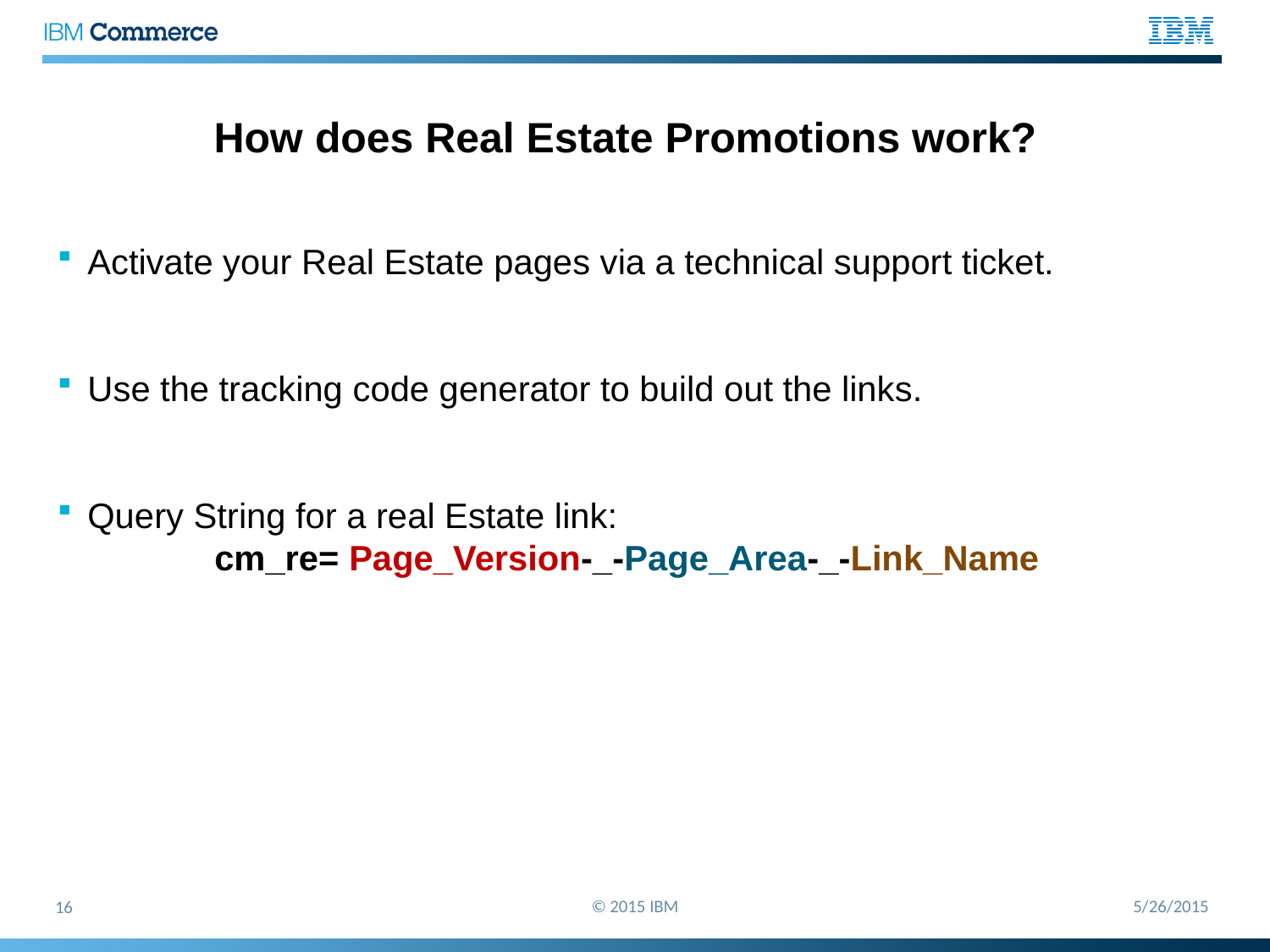

# How does Real Estate Promotions work?
Activate your Real Estate pages via a technical support ticket.

Use the tracking code generator to build out the links.

Query String for a real Estate link:
	cm_re= Page_Version-_-Page_Area-_-Link_Name

© 2015 IBM
5/26/2015
16